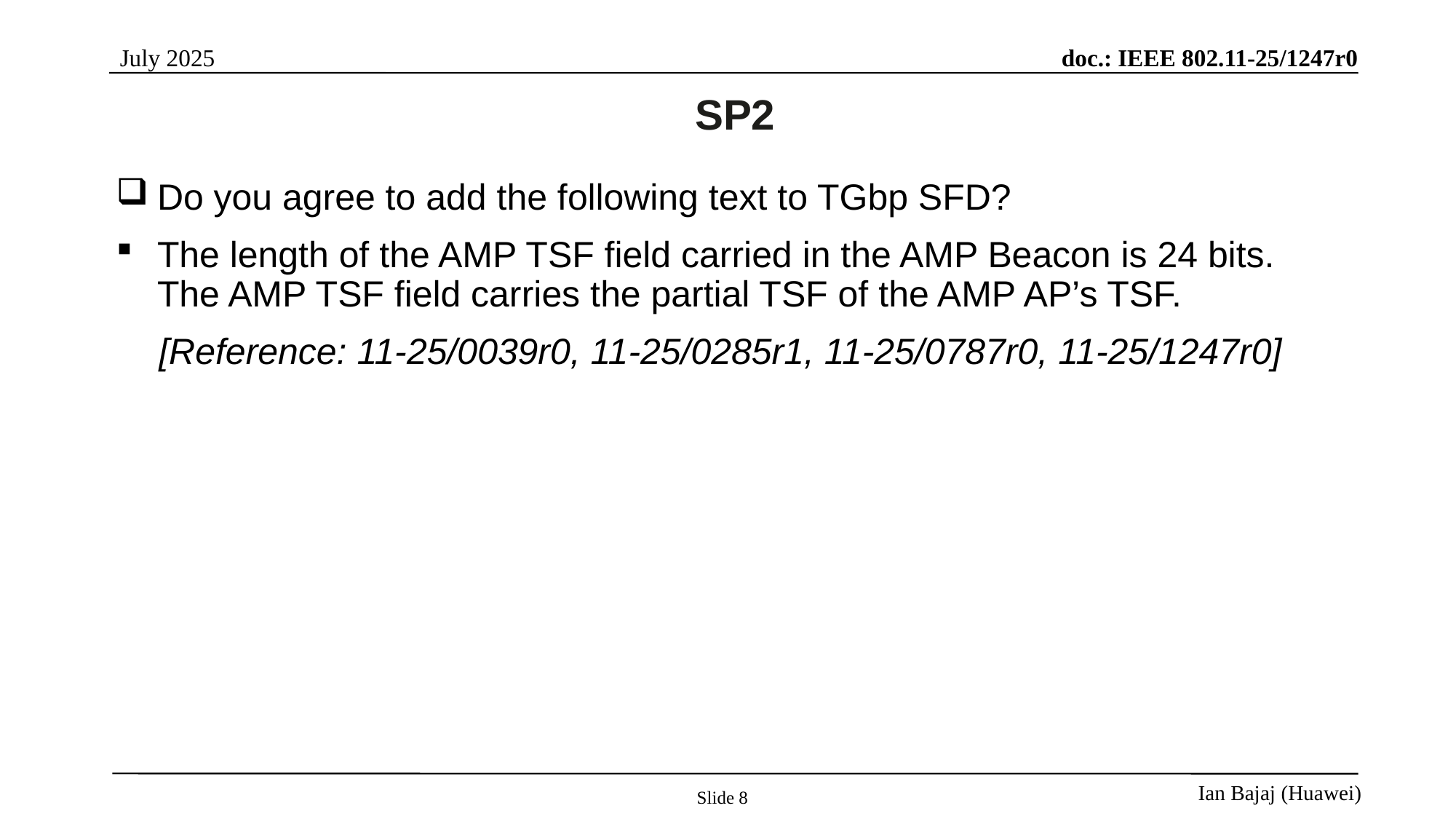

# SP2
Do you agree to add the following text to TGbp SFD?
The length of the AMP TSF field carried in the AMP Beacon is 24 bits. The AMP TSF field carries the partial TSF of the AMP AP’s TSF.
[Reference: 11-25/0039r0, 11-25/0285r1, 11-25/0787r0, 11-25/1247r0]
Slide 8